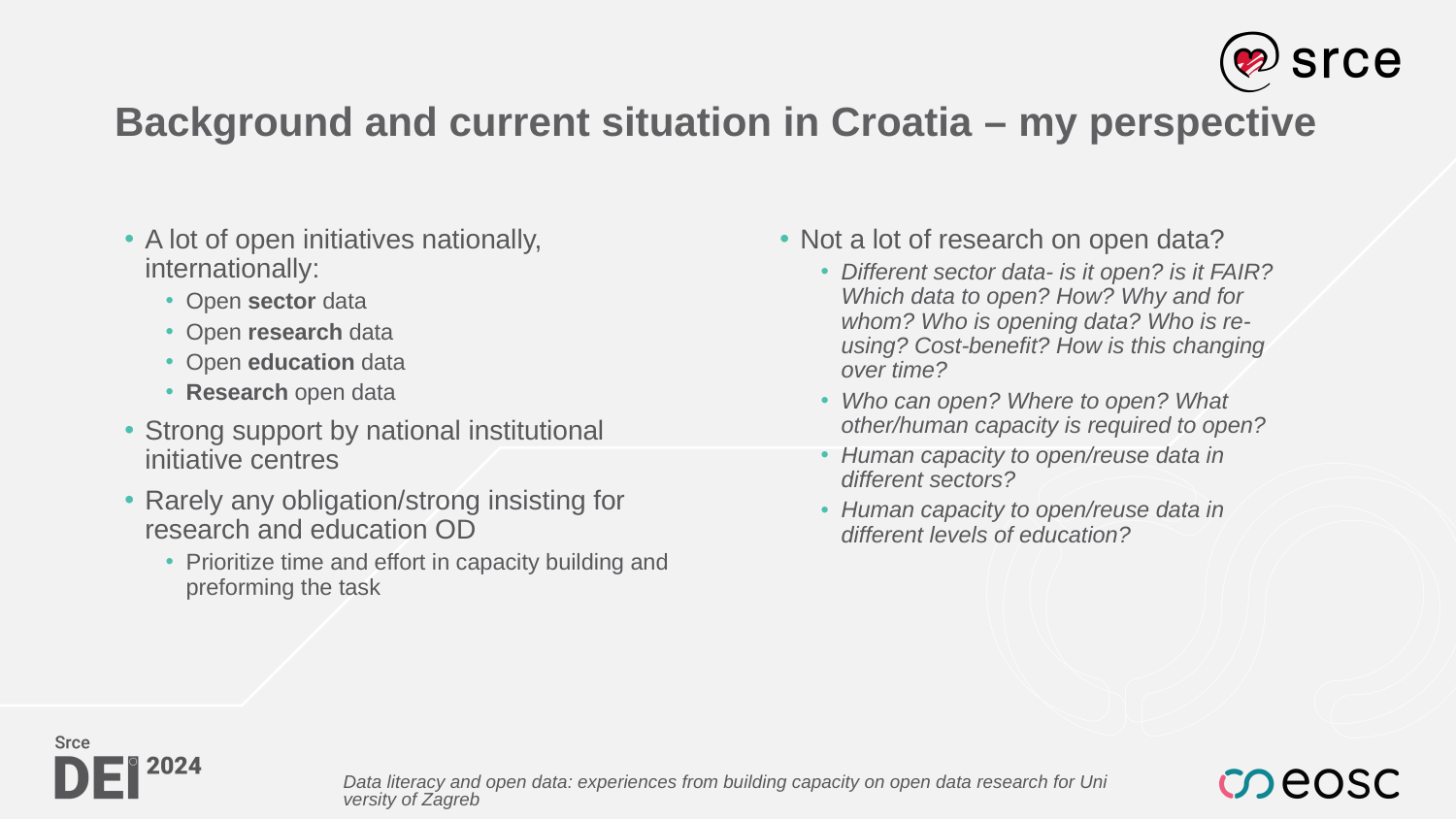

# Background and current situation in Croatia – my perspective
A lot of open initiatives nationally, internationally:
Open sector data
Open research data
Open education data
Research open data
Strong support by national institutional initiative centres
Rarely any obligation/strong insisting for research and education OD
Prioritize time and effort in capacity building and preforming the task

Not a lot of research on open data?
Different sector data- is it open? is it FAIR? Which data to open? How? Why and for whom? Who is opening data? Who is re-using? Cost-benefit? How is this changing over time?
Who can open? Where to open? What other/human capacity is required to open?
Human capacity to open/reuse data in different sectors?
Human capacity to open/reuse data in different levels of education?

### Chart

| Category |
|---|
Data literacy and open data: experiences from building capacity on open data research for University of Zagreb